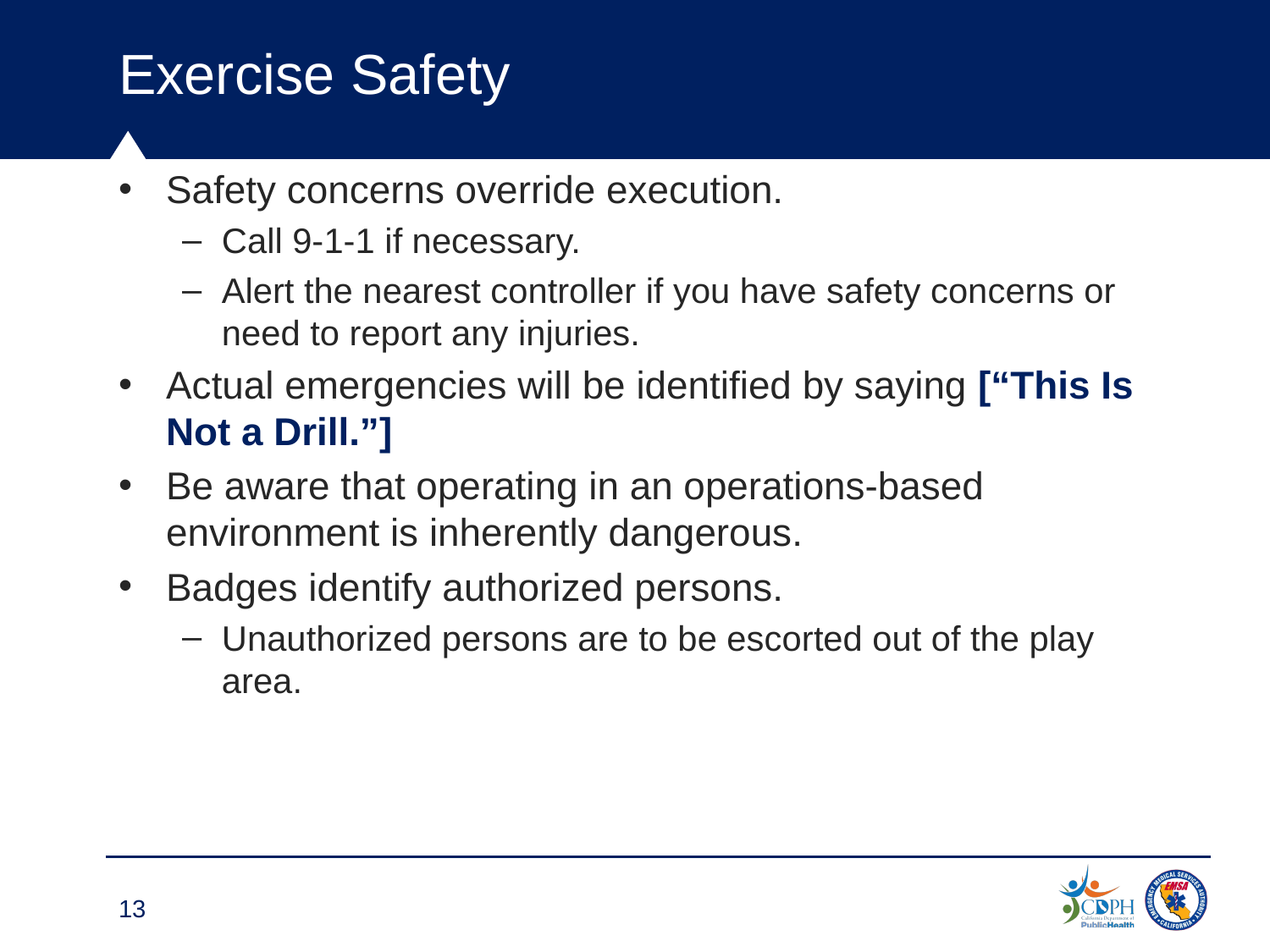

Exercise Safety
Safety concerns override execution.
Call 9-1-1 if necessary.
Alert the nearest controller if you have safety concerns or need to report any injuries.
Actual emergencies will be identified by saying [“This Is Not a Drill.”]
Be aware that operating in an operations-based environment is inherently dangerous.
Badges identify authorized persons.
Unauthorized persons are to be escorted out of the play area.
13